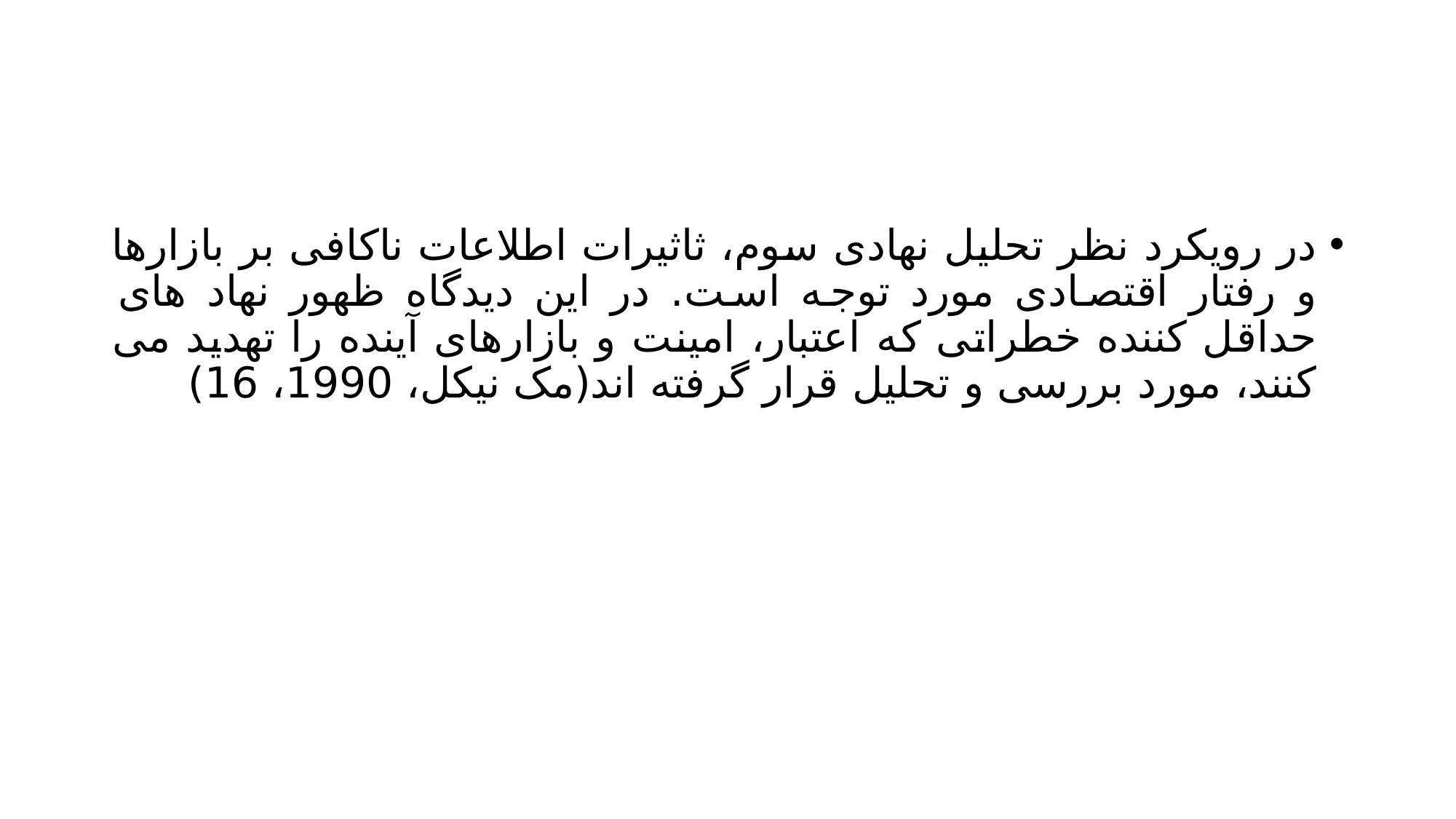

#
در رویکرد نظر تحلیل نهادی سوم، ثاثیرات اطلاعات ناکافی بر بازارها و رفتار اقتصادی مورد توجه است. در این دیدگاه ظهور نهاد های حداقل کننده خطراتی که اعتبار، امینت و بازارهای آینده را تهدید می کنند، مورد بررسی و تحلیل قرار گرفته اند(مک نیکل، 1990، 16)